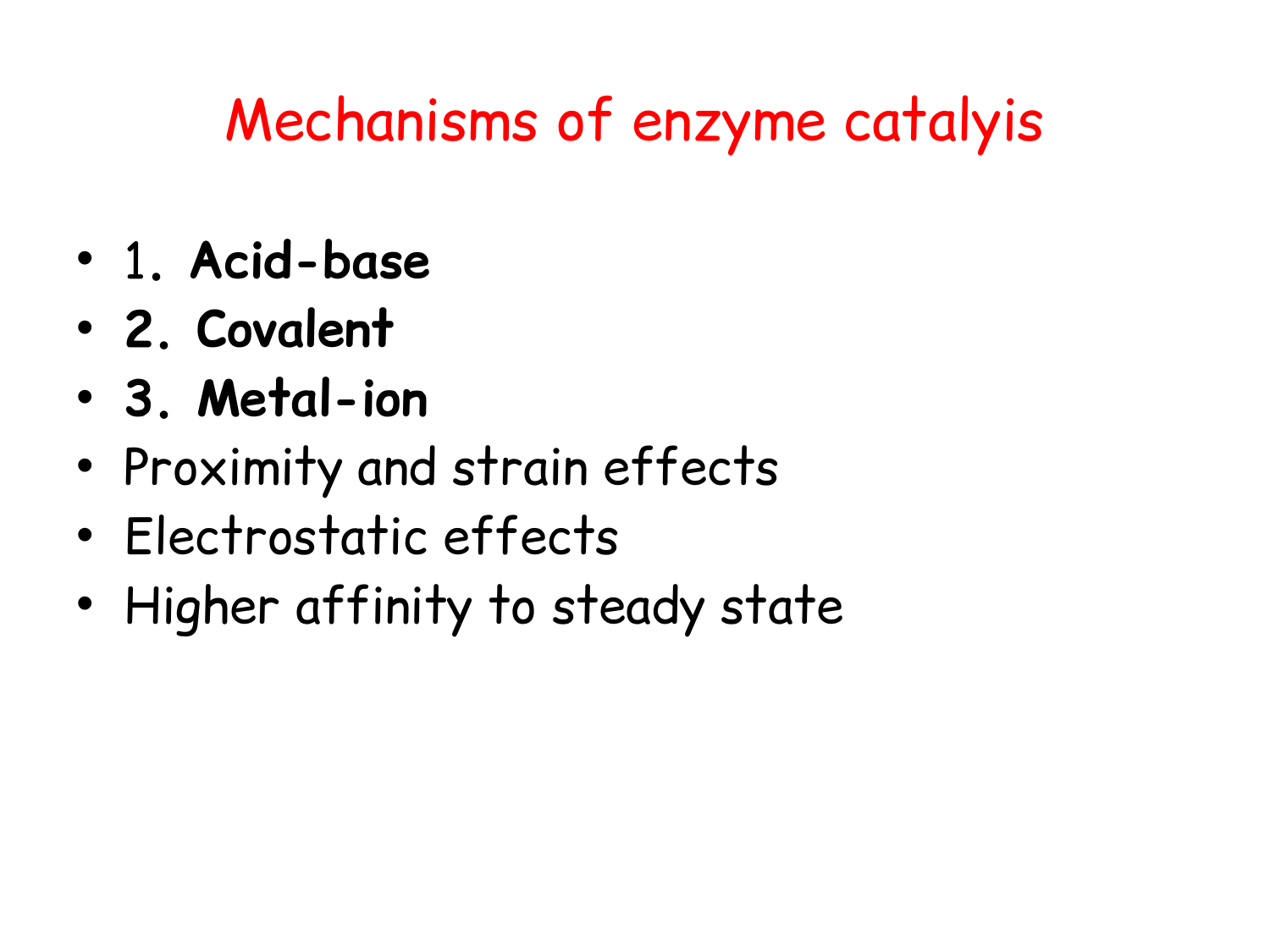

# Mechanisms of enzyme catalyis
1. Acid-base
2. Covalent
3. Metal-ion
Proximity and strain effects
Electrostatic effects
Higher affinity to steady state